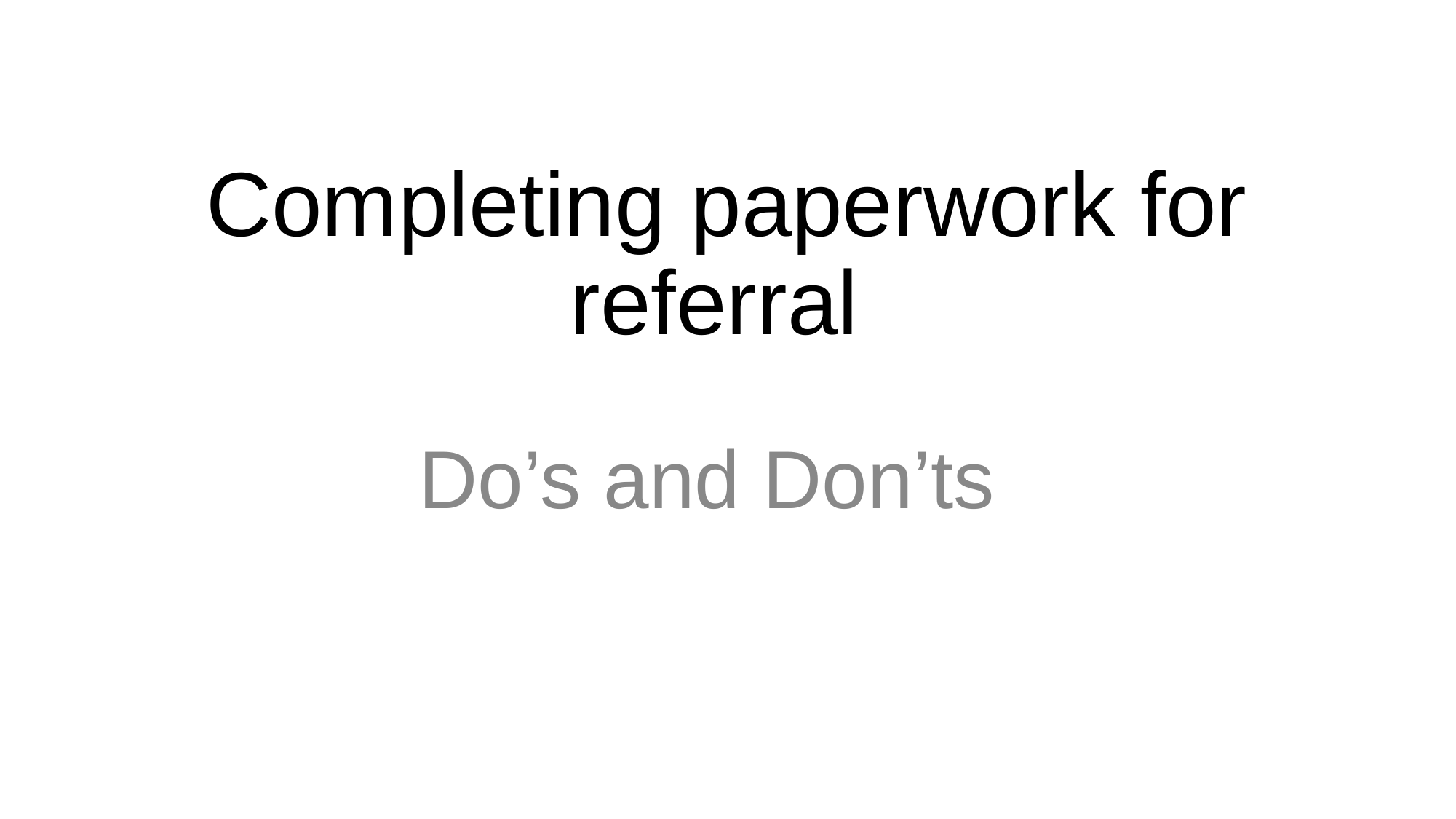

# Completing paperwork for referral
Do’s and Don’ts